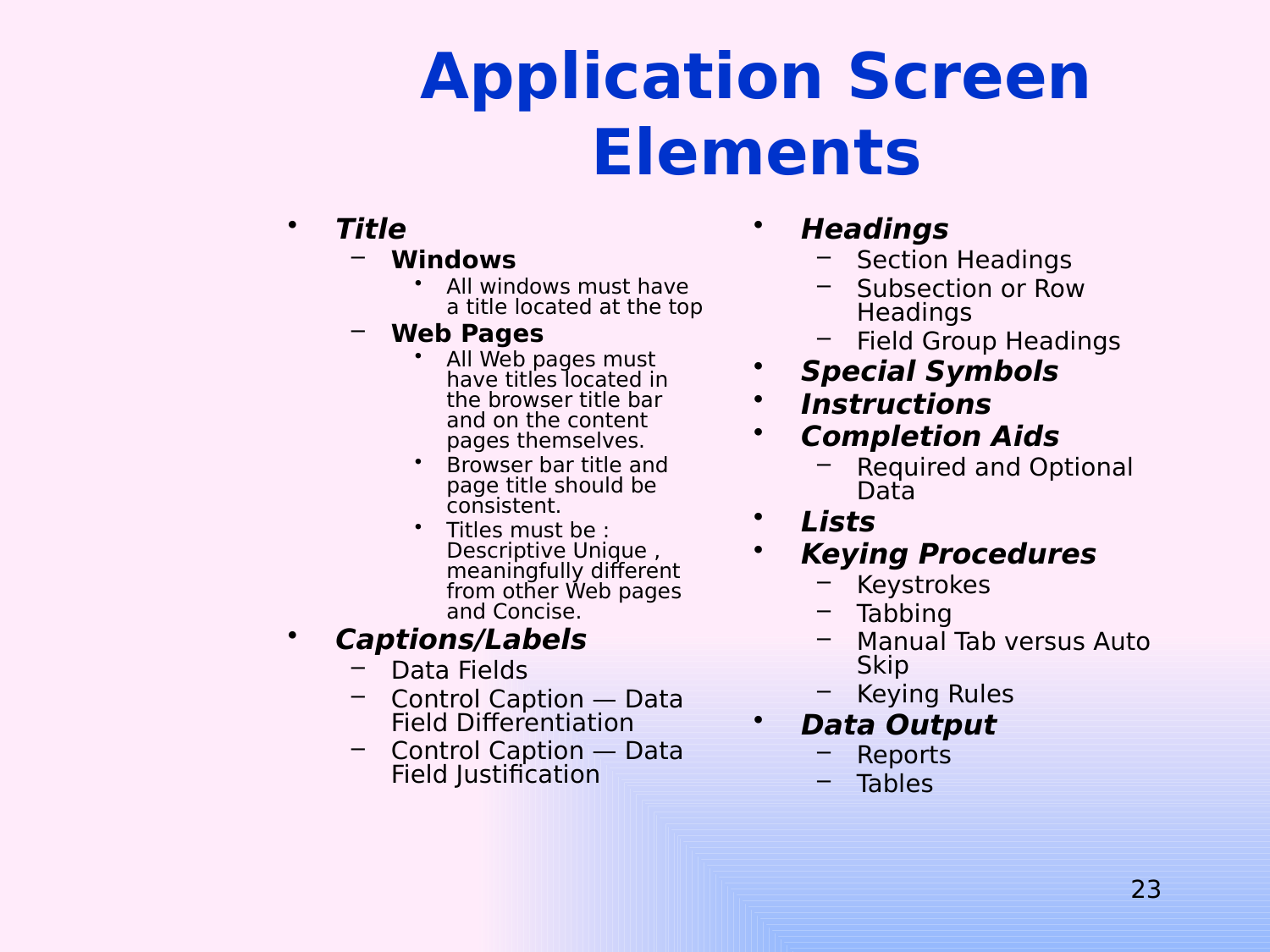

# Application Screen Elements
Title
Windows
All windows must have a title located at the top
Web Pages
All Web pages must have titles located in the browser title bar and on the content pages themselves.
Browser bar title and page title should be consistent.
Titles must be : Descriptive Unique , meaningfully different from other Web pages and Concise.
Captions/Labels
Data Fields
Control Caption — Data Field Differentiation
Control Caption — Data Field Justification
Headings
Section Headings
Subsection or Row Headings
Field Group Headings
Special Symbols
Instructions
Completion Aids
Required and Optional Data
Lists
Keying Procedures
Keystrokes
Tabbing
Manual Tab versus Auto Skip
Keying Rules
Data Output
Reports
Tables
23